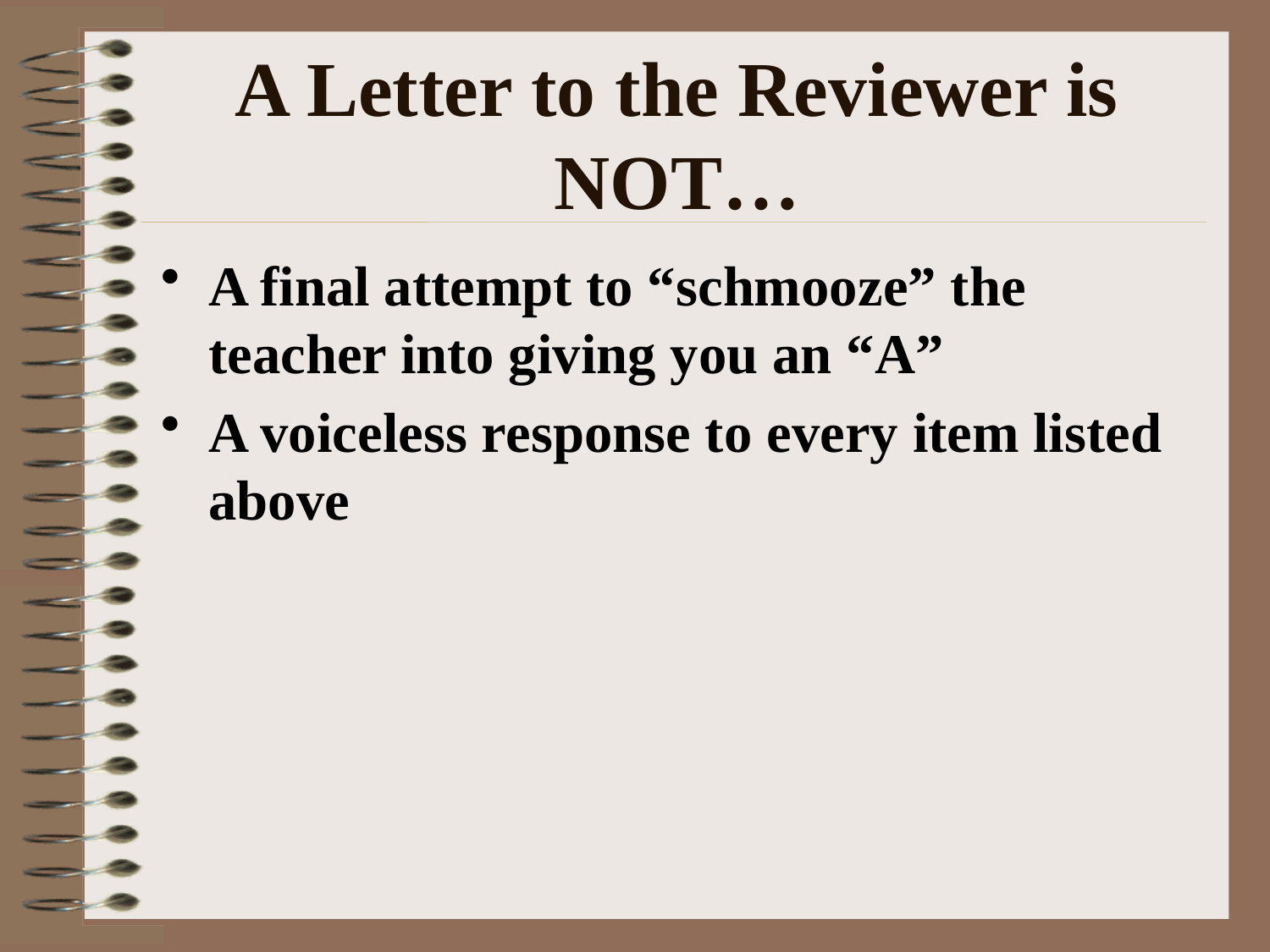

# A Letter to the Reviewer is NOT…
A final attempt to “schmooze” the teacher into giving you an “A”
A voiceless response to every item listed above